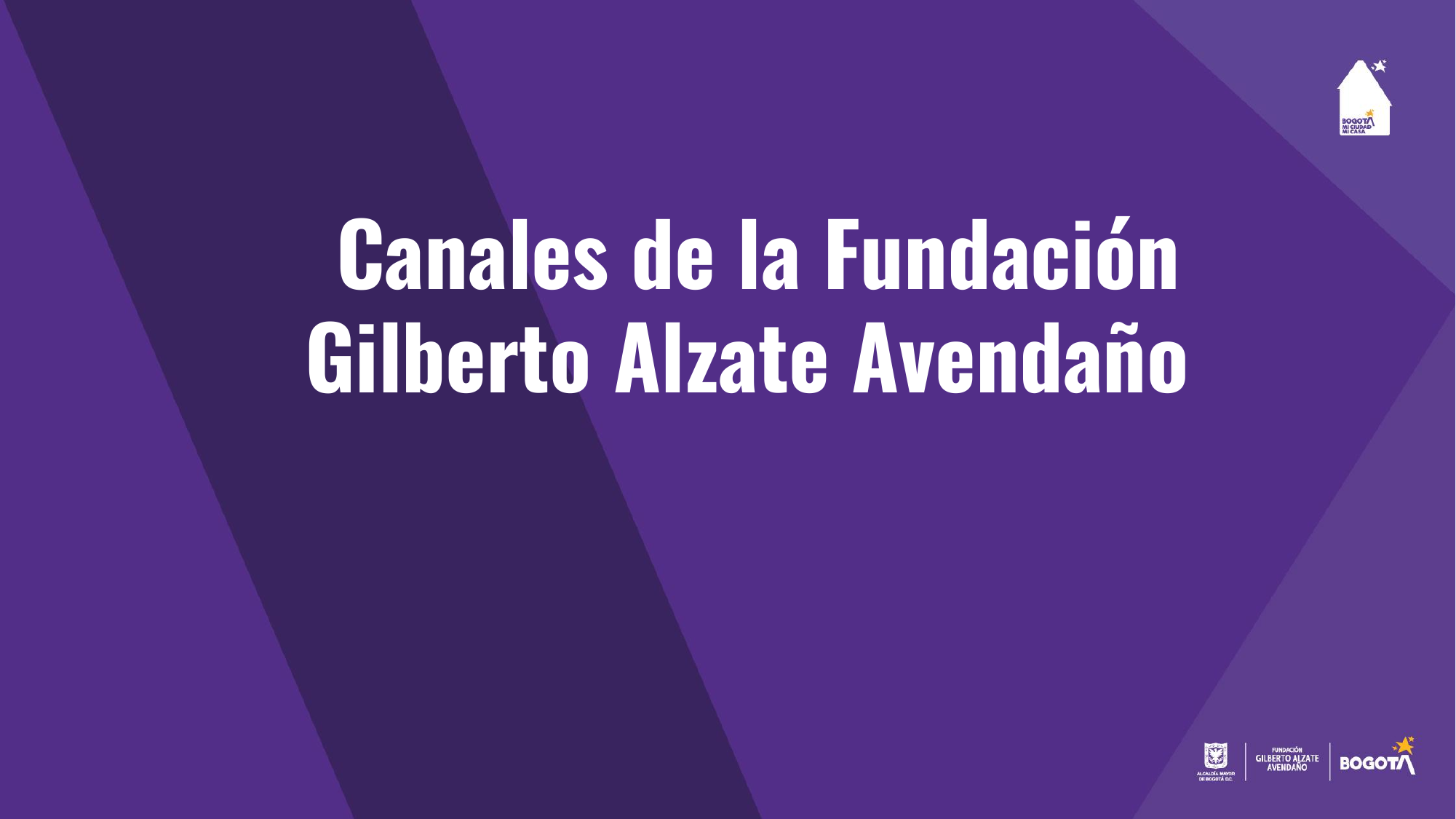

Canales de la Fundación Gilberto Alzate Avendaño